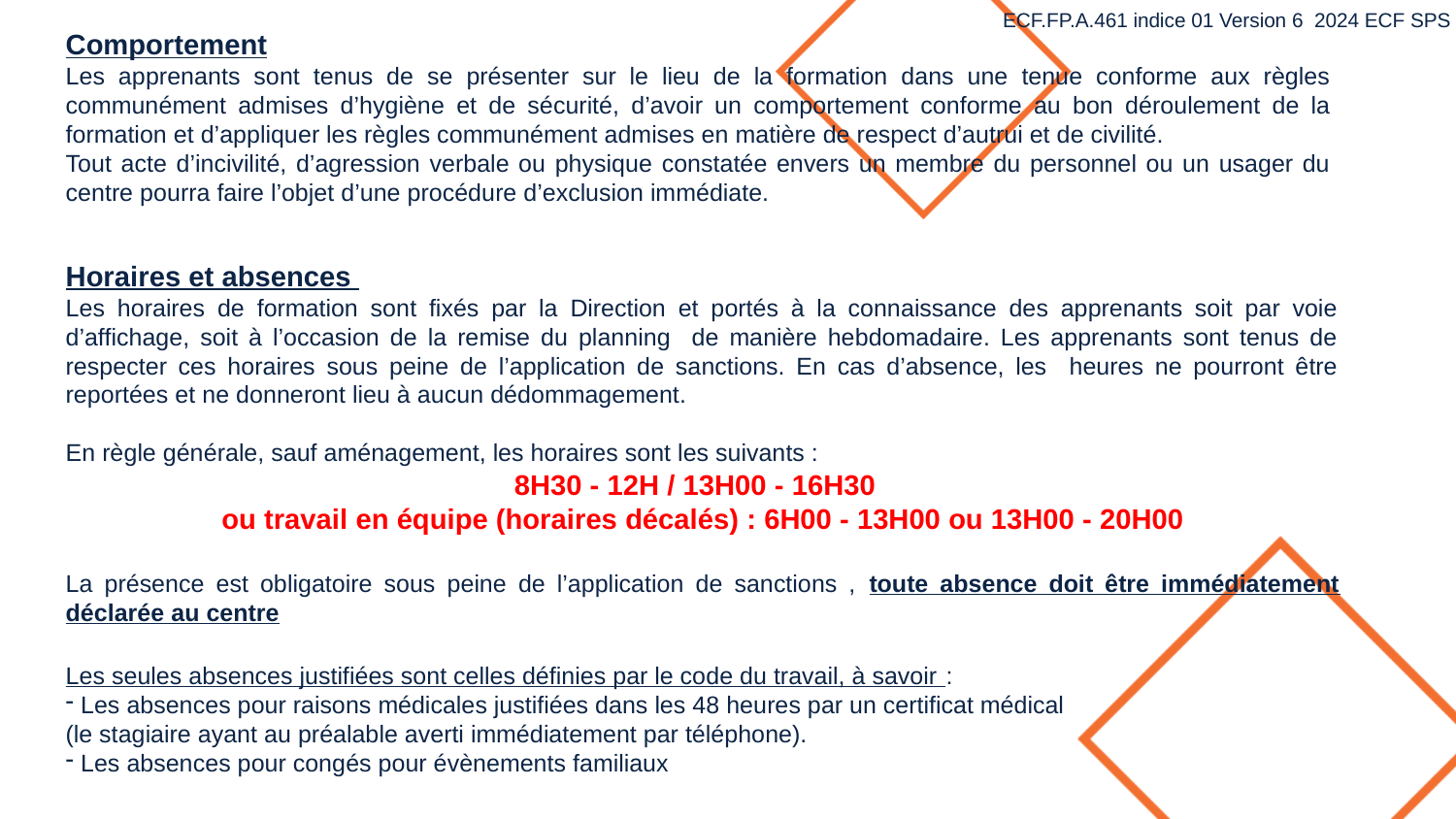

ECF.FP.A.461 indice 01 Version 6  2024 ECF SPS
Comportement
Les apprenants sont tenus de se présenter sur le lieu de la formation dans une tenue conforme aux règles communément admises d’hygiène et de sécurité, d’avoir un comportement conforme au bon déroulement de la formation et d’appliquer les règles communément admises en matière de respect d’autrui et de civilité.
Tout acte d’incivilité, d’agression verbale ou physique constatée envers un membre du personnel ou un usager du centre pourra faire l’objet d’une procédure d’exclusion immédiate.
Horaires et absences
Les horaires de formation sont fixés par la Direction et portés à la connaissance des apprenants soit par voie d’affichage, soit à l’occasion de la remise du planning  de manière hebdomadaire. Les apprenants sont tenus de respecter ces horaires sous peine de l’application de sanctions. En cas d’absence, les  heures ne pourront être reportées et ne donneront lieu à aucun dédommagement.

En règle générale, sauf aménagement, les horaires sont les suivants :
8H30 - 12H / 13H00 - 16H30
ou travail en équipe (horaires décalés) : 6H00 - 13H00 ou 13H00 - 20H00

La présence est obligatoire sous peine de l’application de sanctions , toute absence doit être immédiatement déclarée au centre

Les seules absences justifiées sont celles définies par le code du travail, à savoir :
 Les absences pour raisons médicales justifiées dans les 48 heures par un certificat médical
(le stagiaire ayant au préalable averti immédiatement par téléphone).
 Les absences pour congés pour évènements familiaux